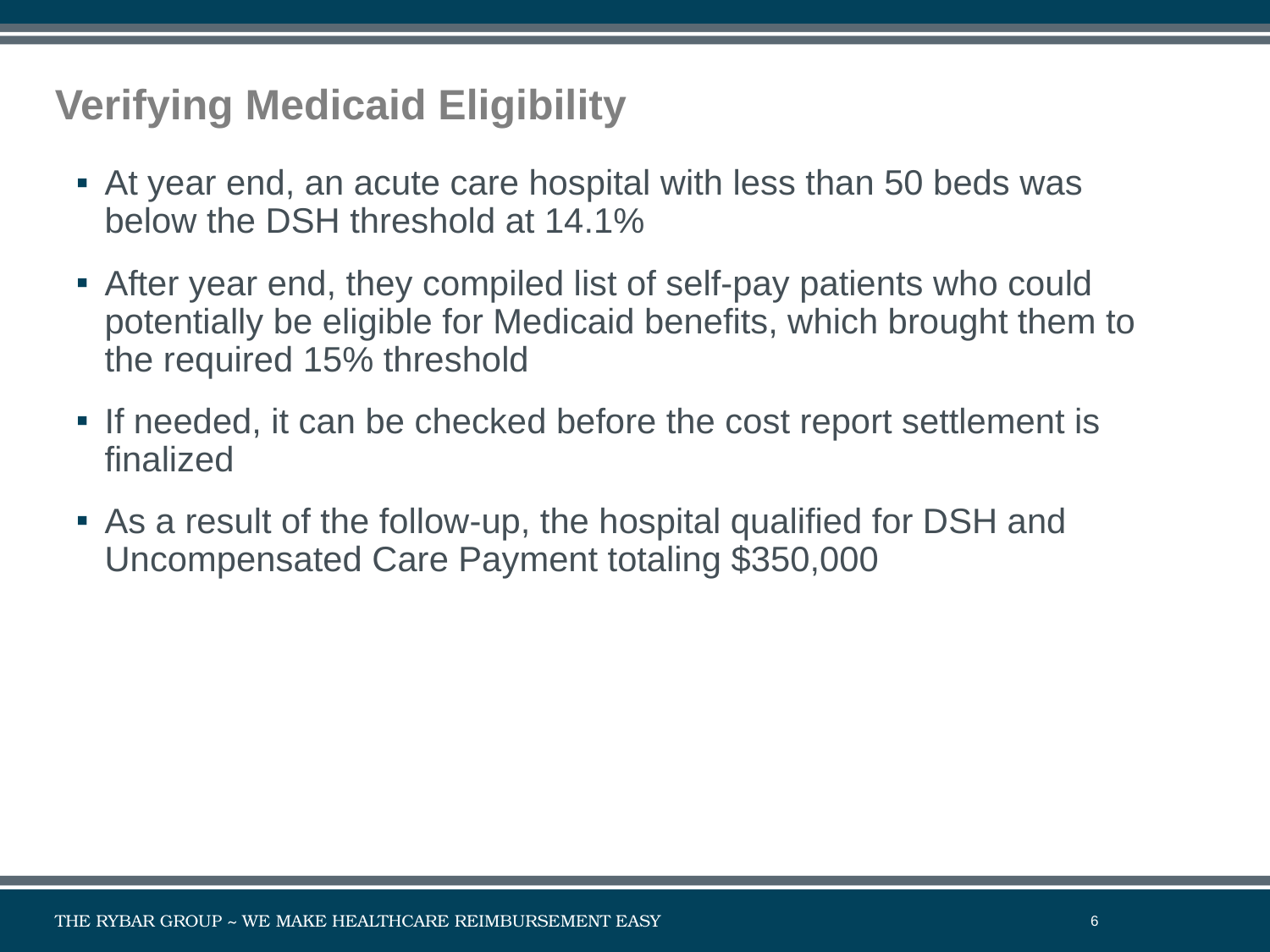

Verifying Medicaid Eligibility
At year end, an acute care hospital with less than 50 beds was below the DSH threshold at 14.1%
After year end, they compiled list of self-pay patients who could potentially be eligible for Medicaid benefits, which brought them to the required 15% threshold
If needed, it can be checked before the cost report settlement is finalized
As a result of the follow-up, the hospital qualified for DSH and Uncompensated Care Payment totaling $350,000

The Rybar Group ~ We Make Healthcare Reimbursement Easy
6